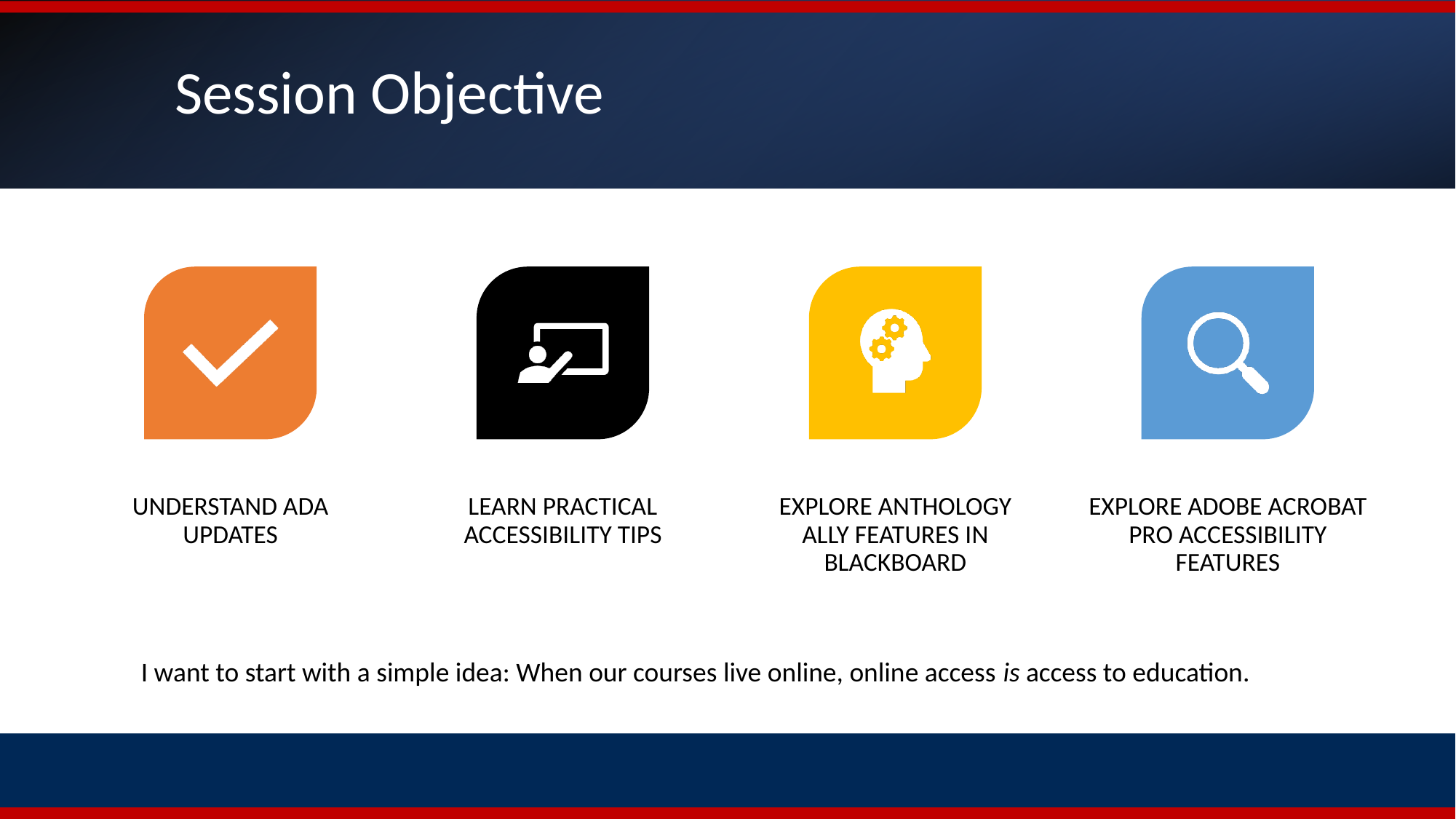

Session Objective
Understand ADA Updates
Learn practical accessibility tips
Explore Anthology Ally features in Blackboard
Explore Adobe Acrobat Pro accessibility features
I want to start with a simple idea: When our courses live online, online access is access to education.